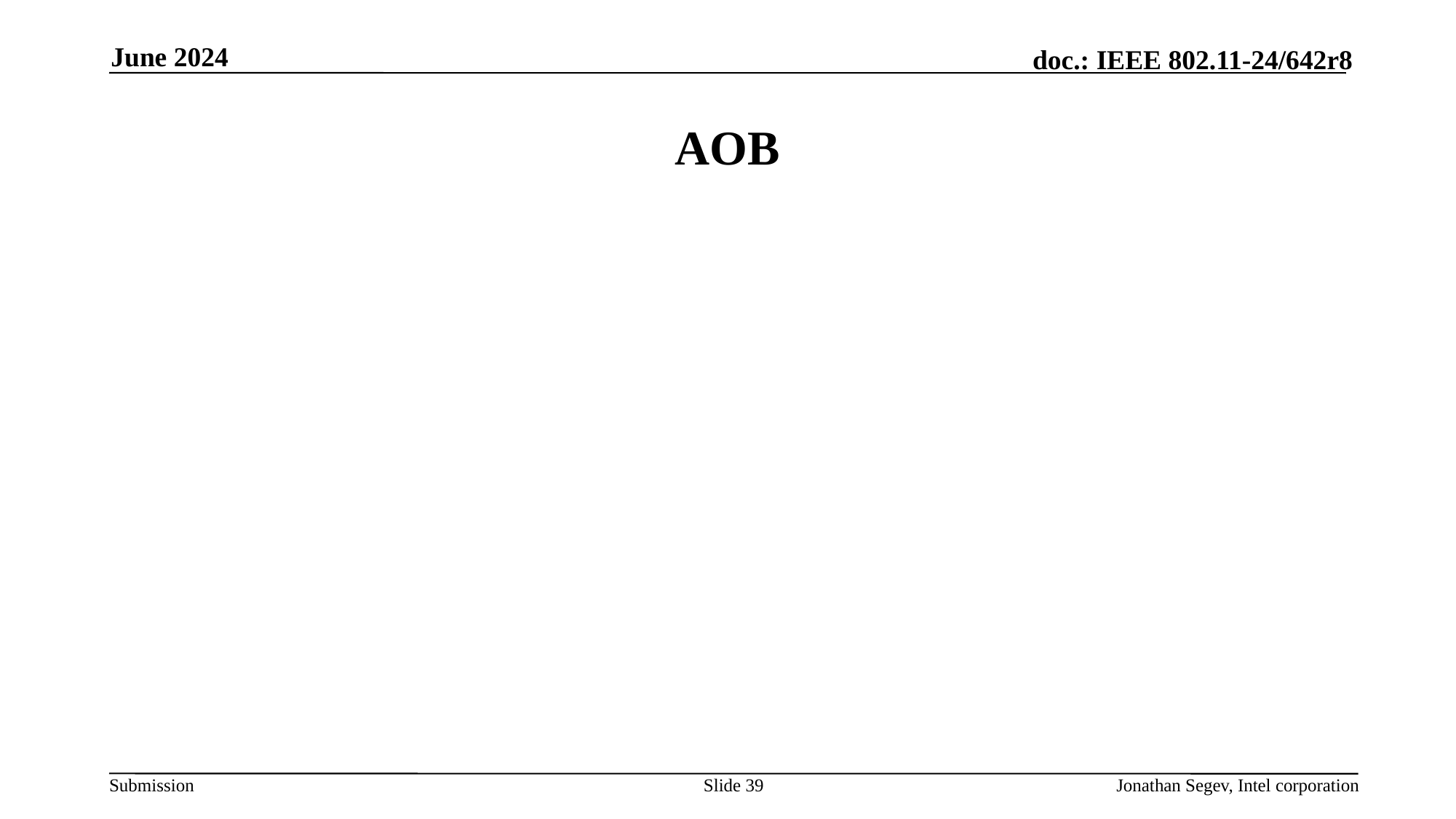

June 2024
# AOB

Slide 39
Jonathan Segev, Intel corporation